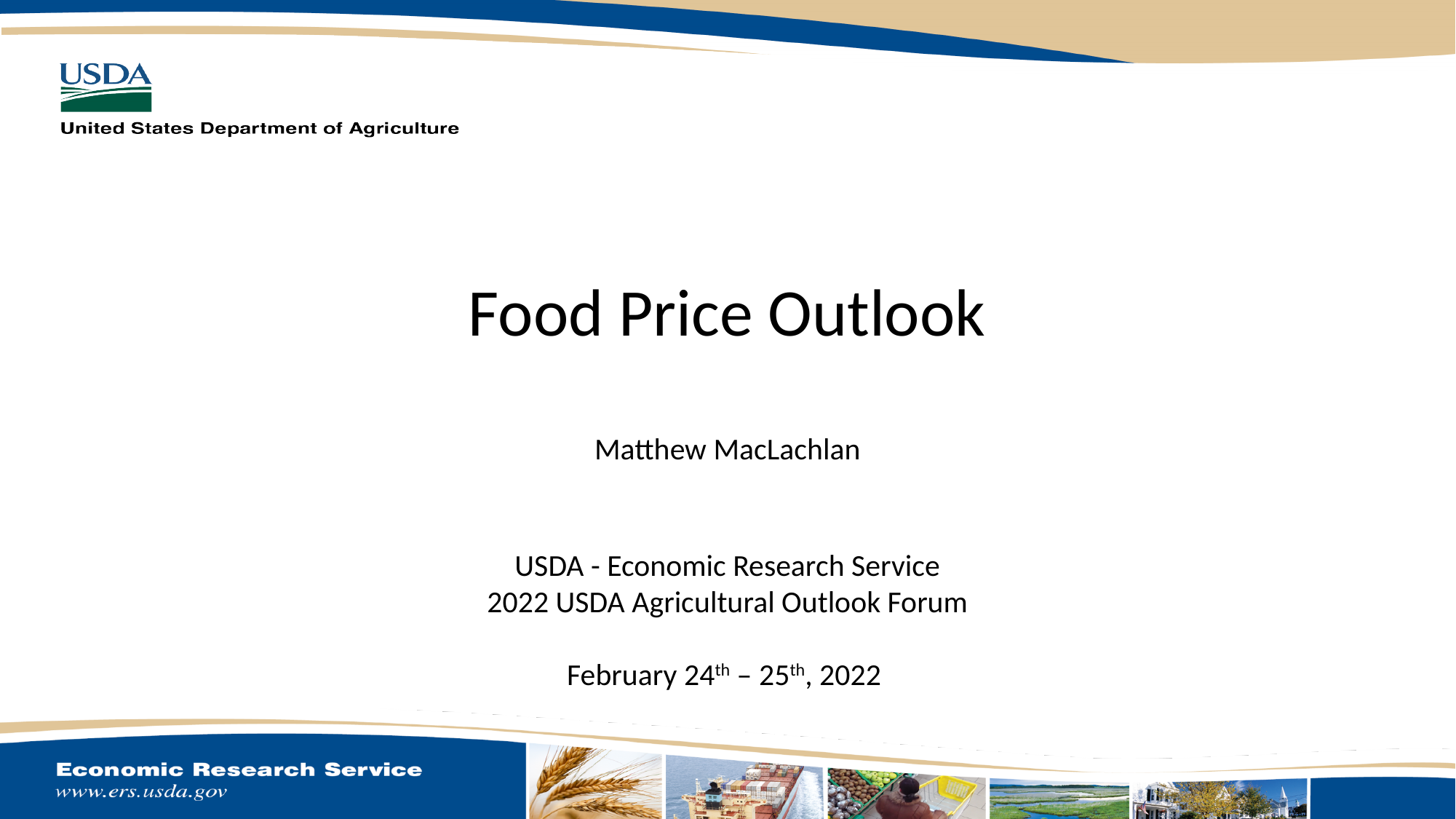

# Food Price Outlook Matthew MacLachlan USDA - Economic Research Service 2022 USDA Agricultural Outlook Forum February 24th – 25th, 2022